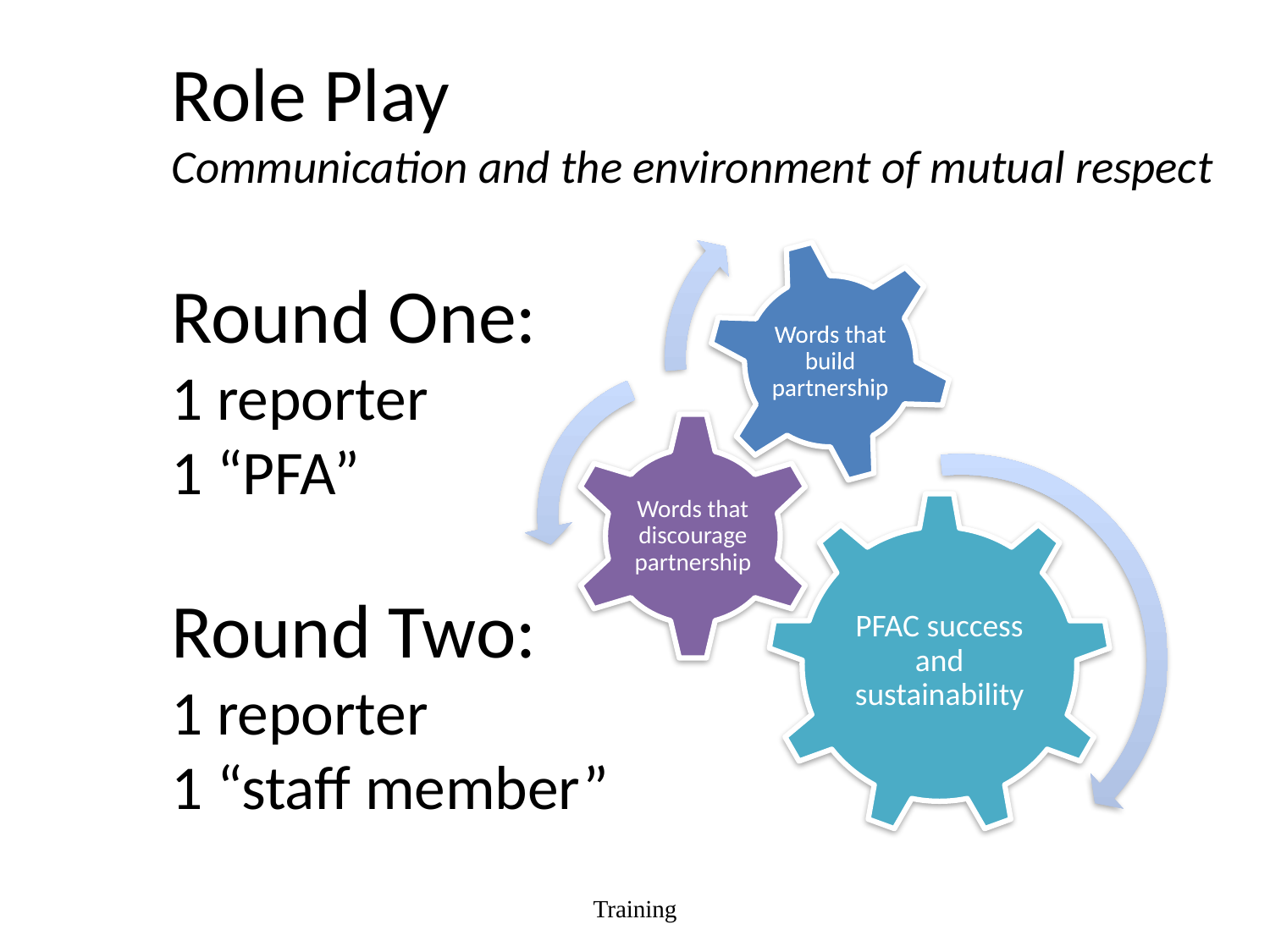

# Role Play Communication and the environment of mutual respect Round One: 1 reporter 1 “PFA” Round Two: 1 reporter 1 “staff member”
PFAC success and sustainability
Words that discourage partnership
Words that build partnership
Training